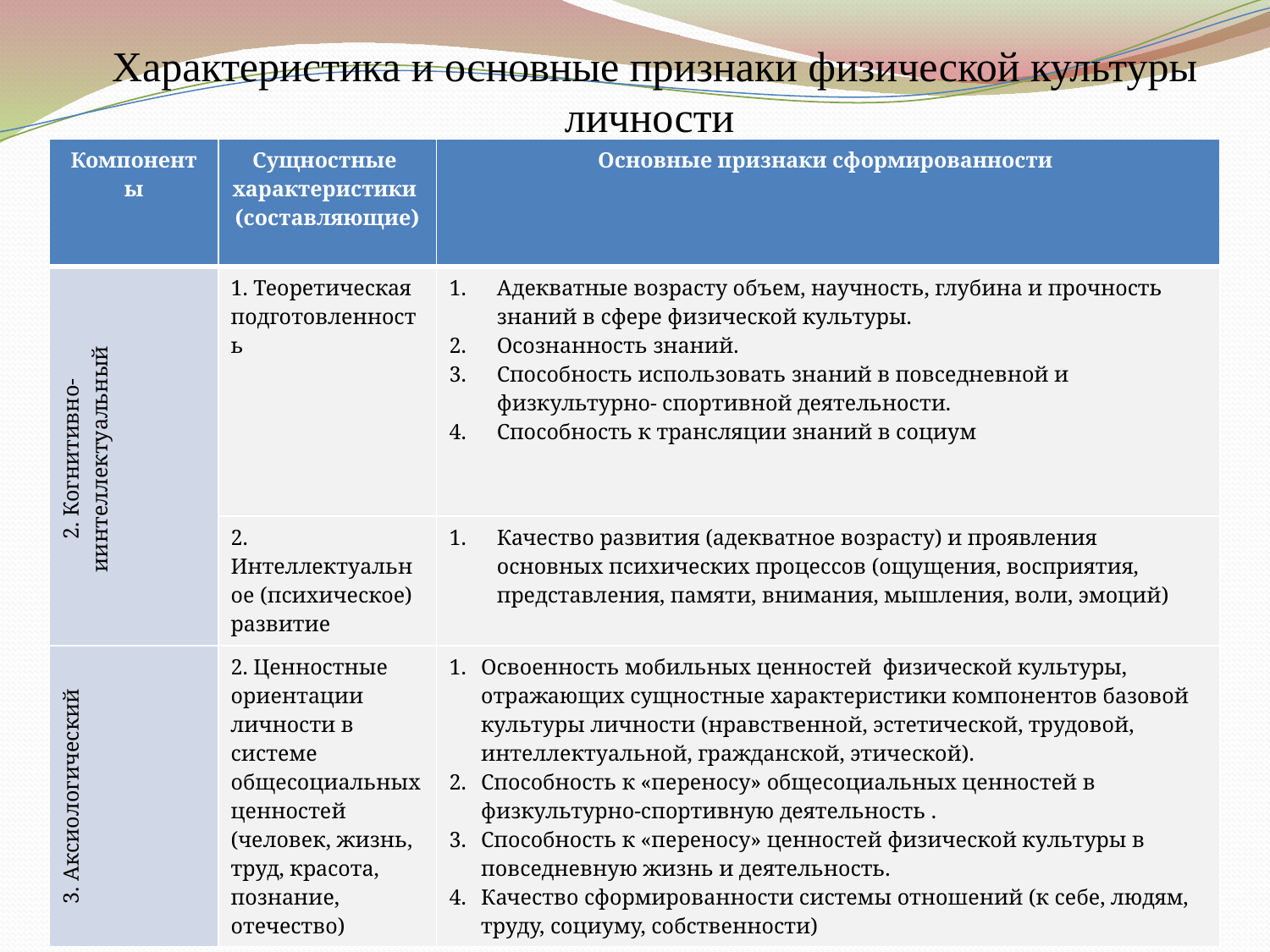

Характеристика и основные признаки физической культуры личности
| Компоненты | Сущностные характеристики (составляющие) | Основные признаки сформированности |
| --- | --- | --- |
| 2. Когнитивно- иинтеллектуальный | 1. Теоретическая подготовленность | Адекватные возрасту объем, научность, глубина и прочность знаний в сфере физической культуры. Осознанность знаний. Способность использовать знаний в повседневной и физкультурно- спортивной деятельности. Способность к трансляции знаний в социум |
|  | 2. Интеллектуальное (психическое) развитие | Качество развития (адекватное возрасту) и проявления основных психических процессов (ощущения, восприятия, представления, памяти, внимания, мышления, воли, эмоций) |
| 3. Аксиологический | 2. Ценностные ориентации личности в системе общесоциальных ценностей (человек, жизнь, труд, красота, познание, отечество) | Освоенность мобильных ценностей физической культуры, отражающих сущностные характеристики компонентов базовой культуры личности (нравственной, эстетической, трудовой, интеллектуальной, гражданской, этической). Способность к «переносу» общесоциальных ценностей в физкультурно-спортивную деятельность . Способность к «переносу» ценностей физической культуры в повседневную жизнь и деятельность. Качество сформированности системы отношений (к себе, людям, труду, социуму, собственности) |